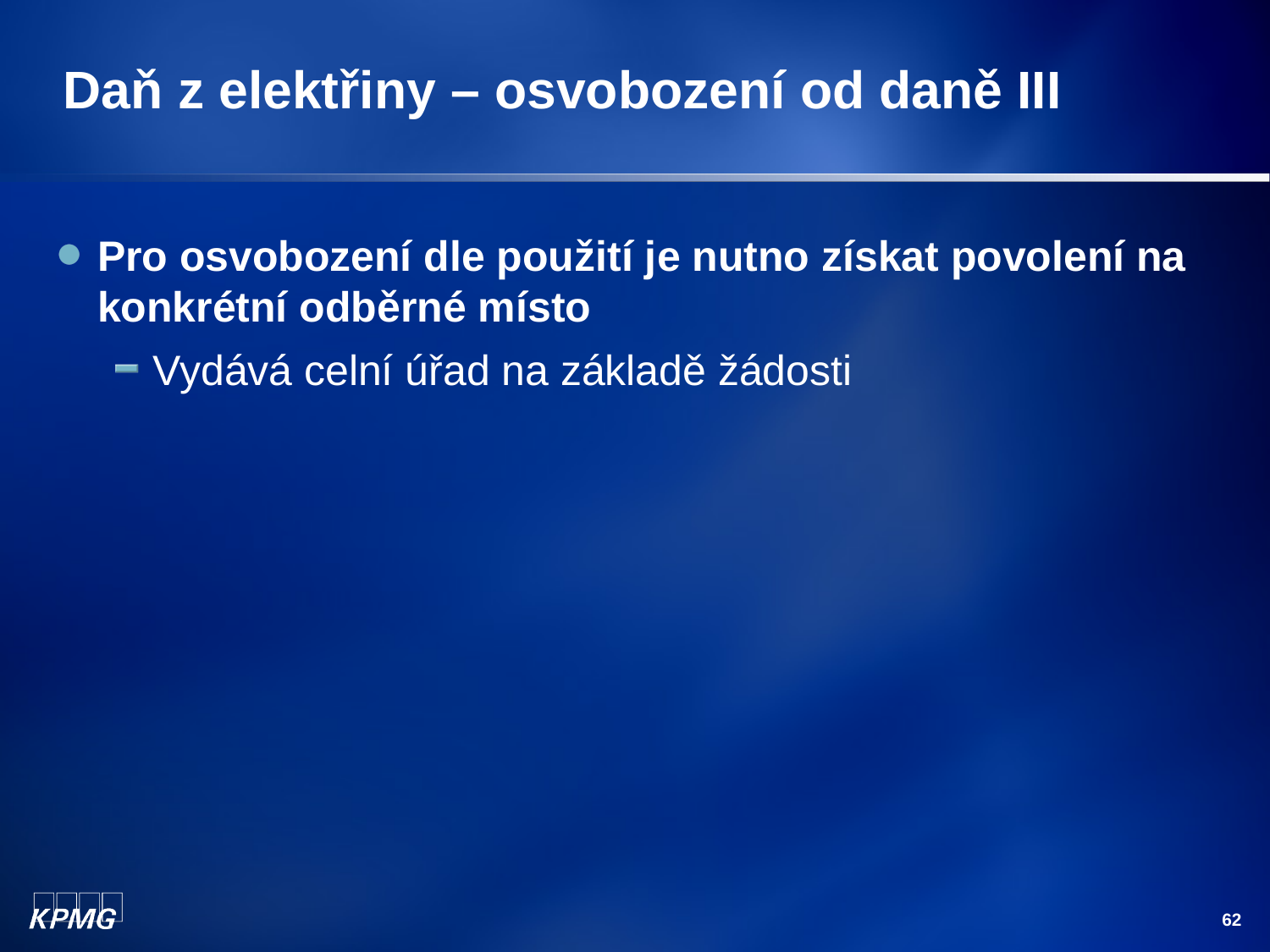

# Daň z elektřiny – osvobození od daně III
Pro osvobození dle použití je nutno získat povolení na konkrétní odběrné místo
Vydává celní úřad na základě žádosti

62